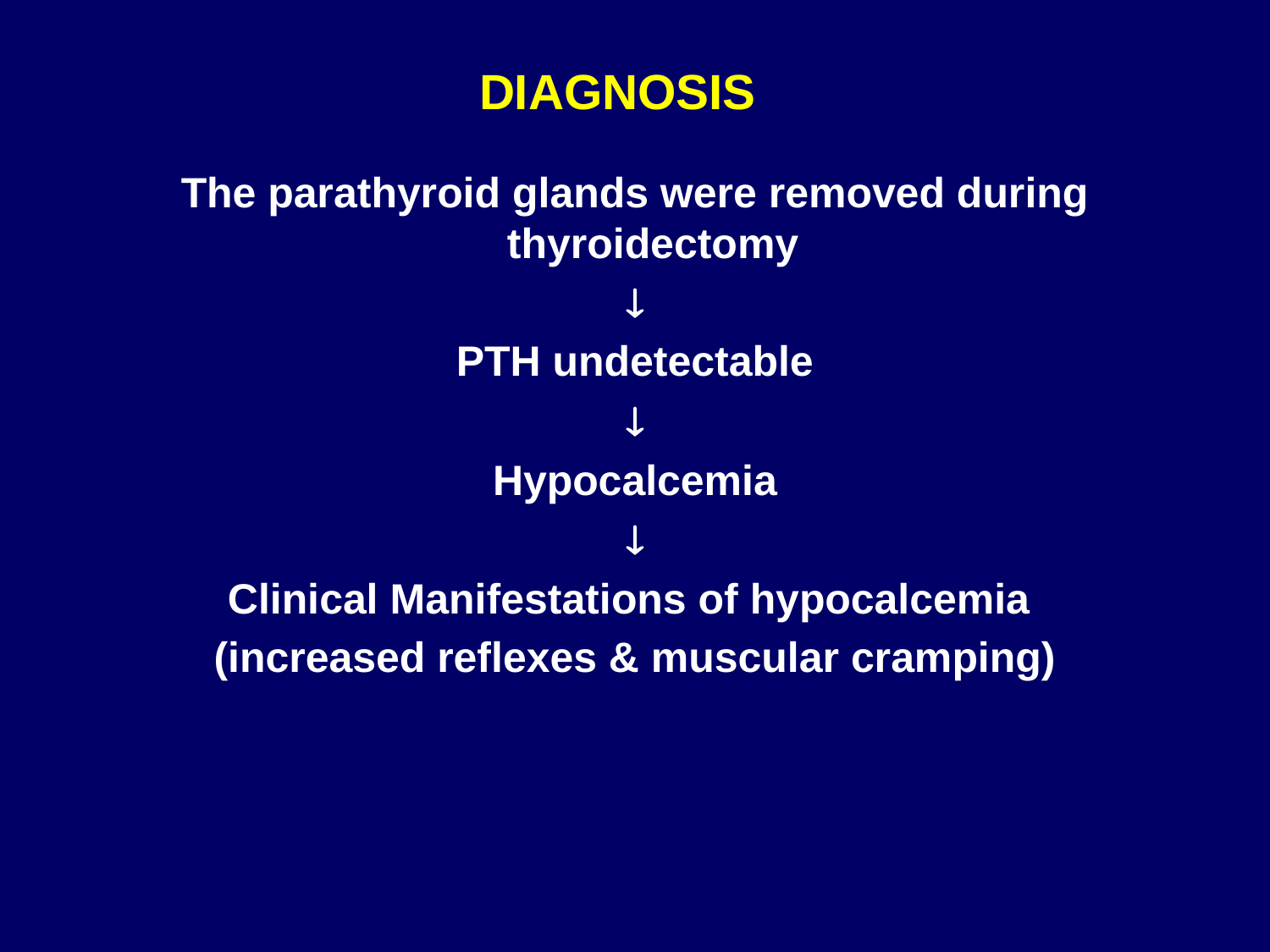

# DIAGNOSIS
The parathyroid glands were removed during thyroidectomy
↓
PTH undetectable
↓
Hypocalcemia
↓
Clinical Manifestations of hypocalcemia
(increased reflexes & muscular cramping)